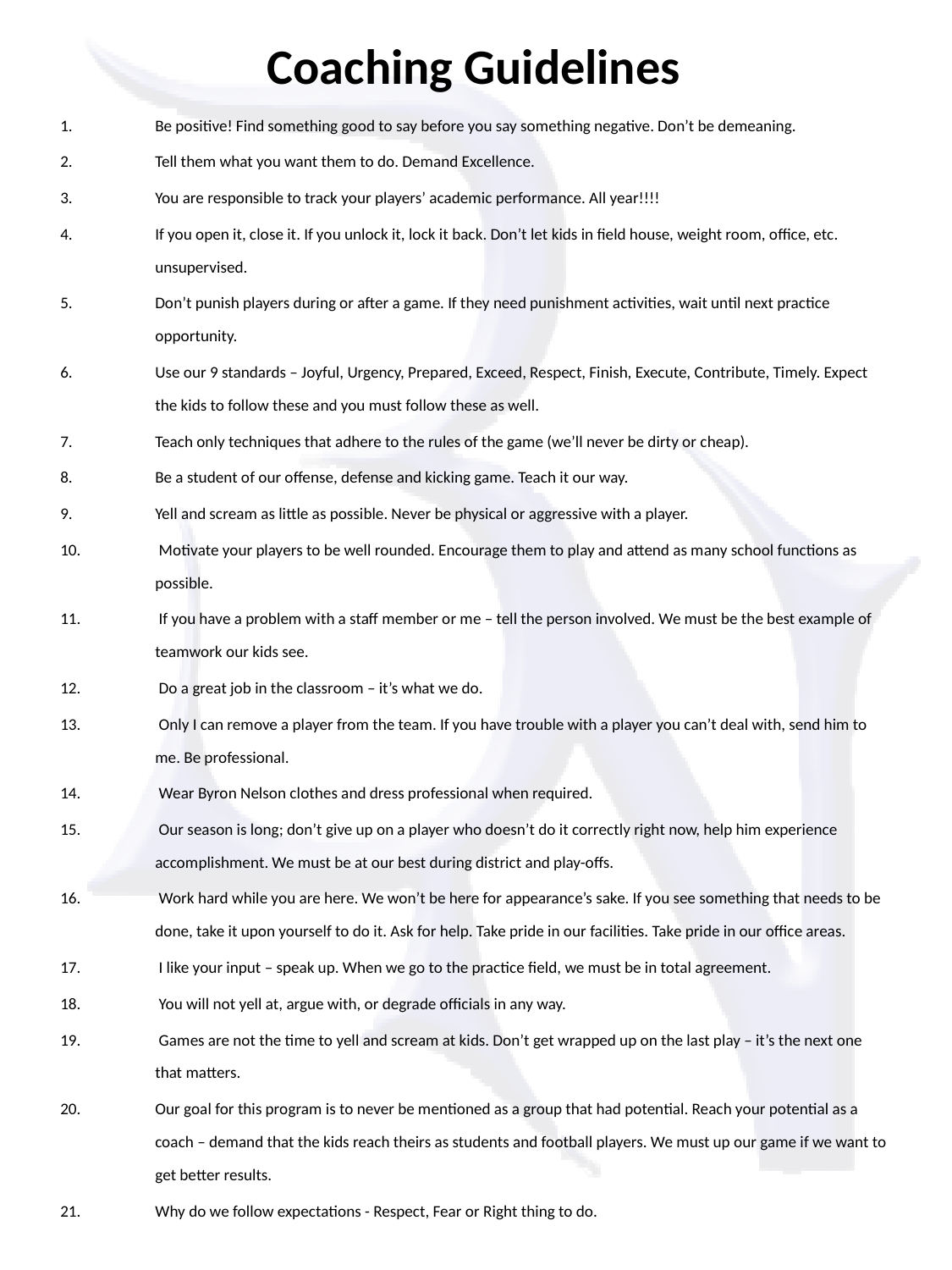

# Coaching Guidelines
Be positive! Find something good to say before you say something negative. Don’t be demeaning.
Tell them what you want them to do. Demand Excellence.
You are responsible to track your players’ academic performance. All year!!!!
If you open it, close it. If you unlock it, lock it back. Don’t let kids in field house, weight room, office, etc. unsupervised.
Don’t punish players during or after a game. If they need punishment activities, wait until next practice opportunity.
Use our 9 standards – Joyful, Urgency, Prepared, Exceed, Respect, Finish, Execute, Contribute, Timely. Expect the kids to follow these and you must follow these as well.
Teach only techniques that adhere to the rules of the game (we’ll never be dirty or cheap).
Be a student of our offense, defense and kicking game. Teach it our way.
Yell and scream as little as possible. Never be physical or aggressive with a player.
 Motivate your players to be well rounded. Encourage them to play and attend as many school functions as possible.
 If you have a problem with a staff member or me – tell the person involved. We must be the best example of teamwork our kids see.
 Do a great job in the classroom – it’s what we do.
 Only I can remove a player from the team. If you have trouble with a player you can’t deal with, send him to me. Be professional.
 Wear Byron Nelson clothes and dress professional when required.
 Our season is long; don’t give up on a player who doesn’t do it correctly right now, help him experience accomplishment. We must be at our best during district and play-offs.
 Work hard while you are here. We won’t be here for appearance’s sake. If you see something that needs to be done, take it upon yourself to do it. Ask for help. Take pride in our facilities. Take pride in our office areas.
 I like your input – speak up. When we go to the practice field, we must be in total agreement.
 You will not yell at, argue with, or degrade officials in any way.
 Games are not the time to yell and scream at kids. Don’t get wrapped up on the last play – it’s the next one that matters.
Our goal for this program is to never be mentioned as a group that had potential. Reach your potential as a coach – demand that the kids reach theirs as students and football players. We must up our game if we want to get better results.
Why do we follow expectations - Respect, Fear or Right thing to do.